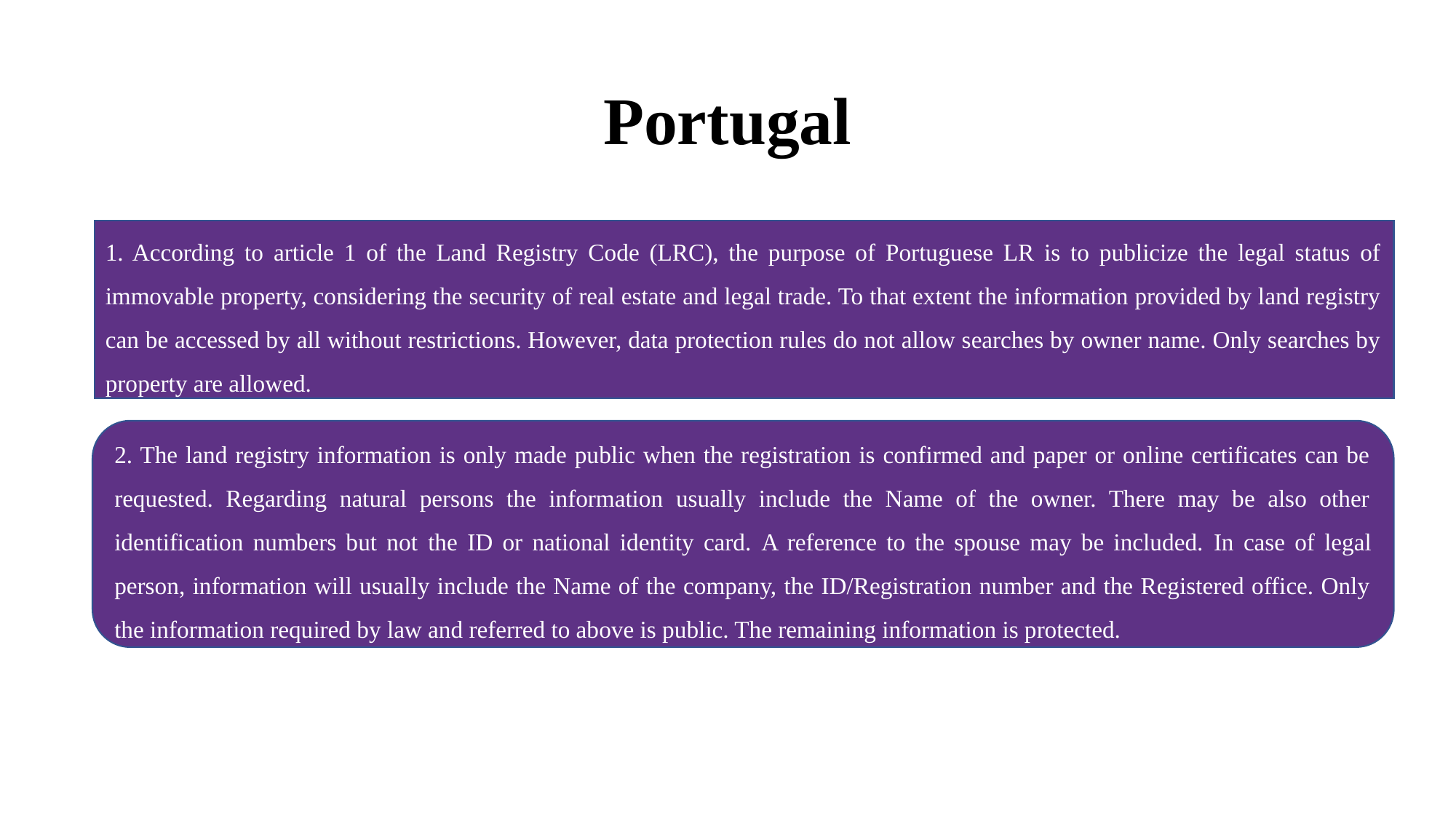

# Portugal
1. According to article 1 of the Land Registry Code (LRC), the purpose of Portuguese LR is to publicize the legal status of immovable property, considering the security of real estate and legal trade. To that extent the information provided by land registry can be accessed by all without restrictions. However, data protection rules do not allow searches by owner name. Only searches by property are allowed.
2. The land registry information is only made public when the registration is confirmed and paper or online certificates can be requested. Regarding natural persons the information usually include the Name of the owner. There may be also other identification numbers but not the ID or national identity card. A reference to the spouse may be included. In case of legal person, information will usually include the Name of the company, the ID/Registration number and the Registered office. Only the information required by law and referred to above is public. The remaining information is protected.